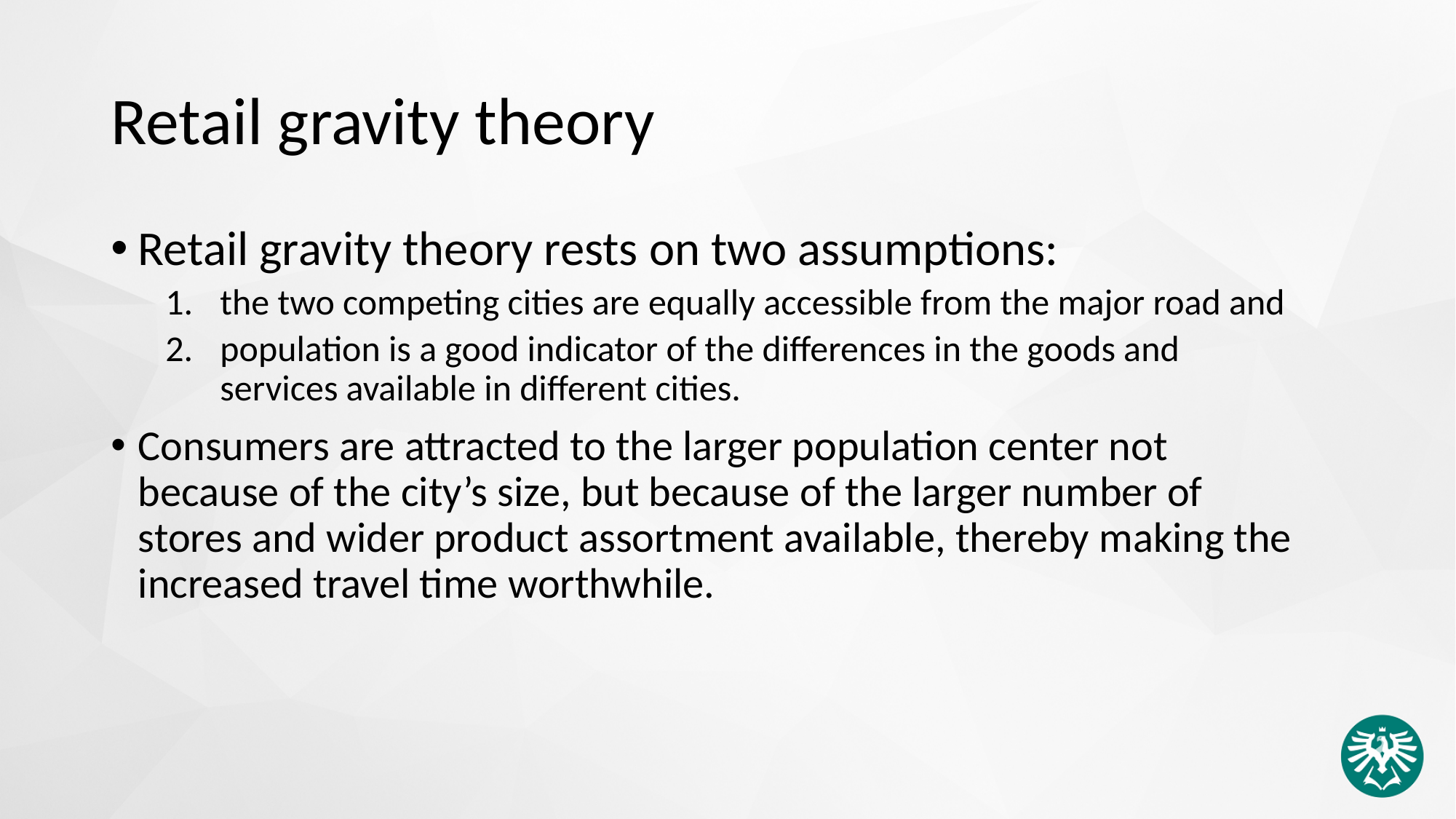

# Retail gravity theory
Retail gravity theory rests on two assumptions:
the two competing cities are equally accessible from the major road and
population is a good indicator of the differences in the goods and services available in different cities.
Consumers are attracted to the larger population center not because of the city’s size, but because of the larger number of stores and wider product assortment available, thereby making the increased travel time worthwhile.